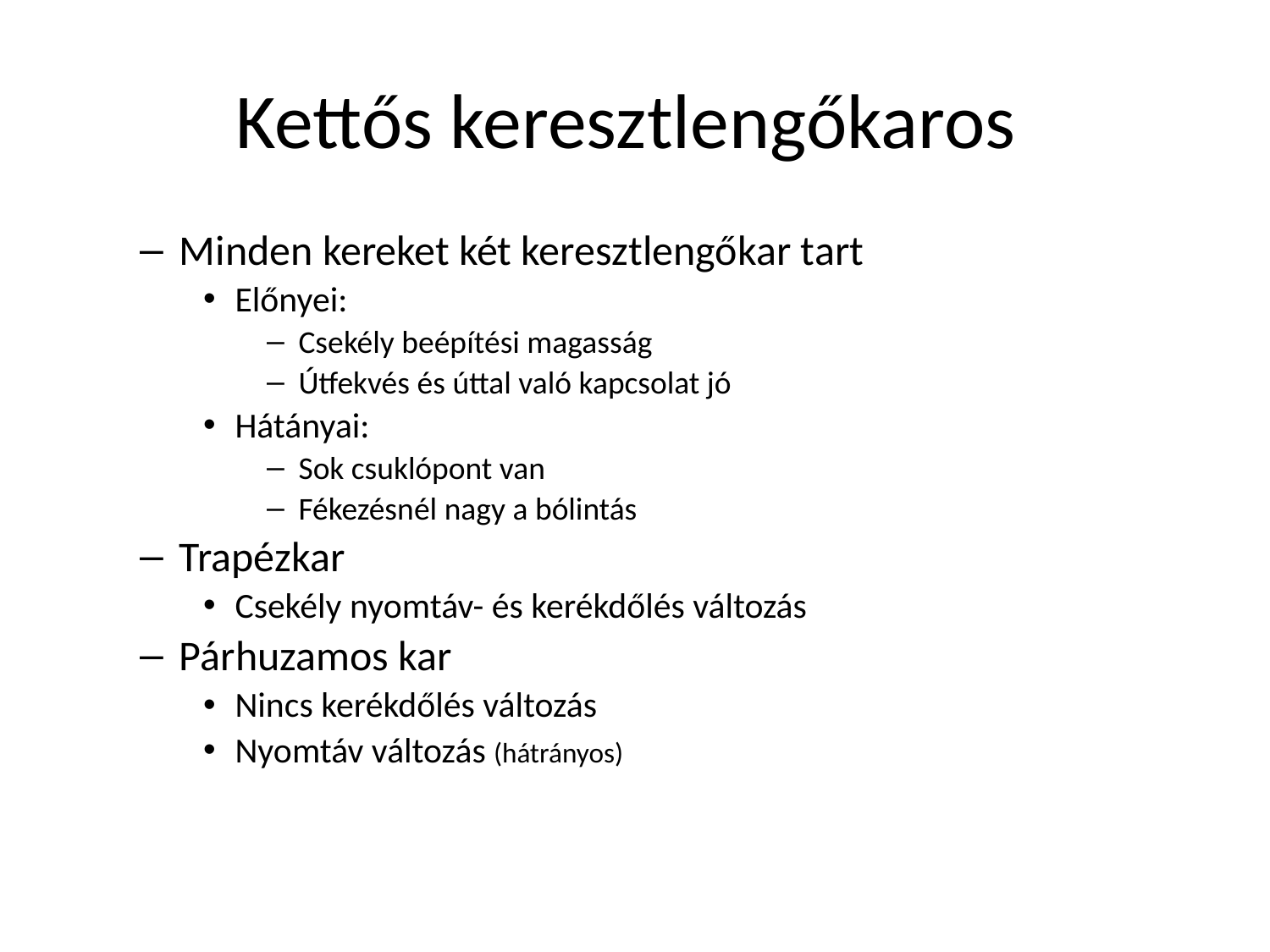

# Kettős keresztlengőkaros
Minden kereket két keresztlengőkar tart
Előnyei:
Csekély beépítési magasság
Útfekvés és úttal való kapcsolat jó
Hátányai:
Sok csuklópont van
Fékezésnél nagy a bólintás
Trapézkar
Csekély nyomtáv- és kerékdőlés változás
Párhuzamos kar
Nincs kerékdőlés változás
Nyomtáv változás (hátrányos)